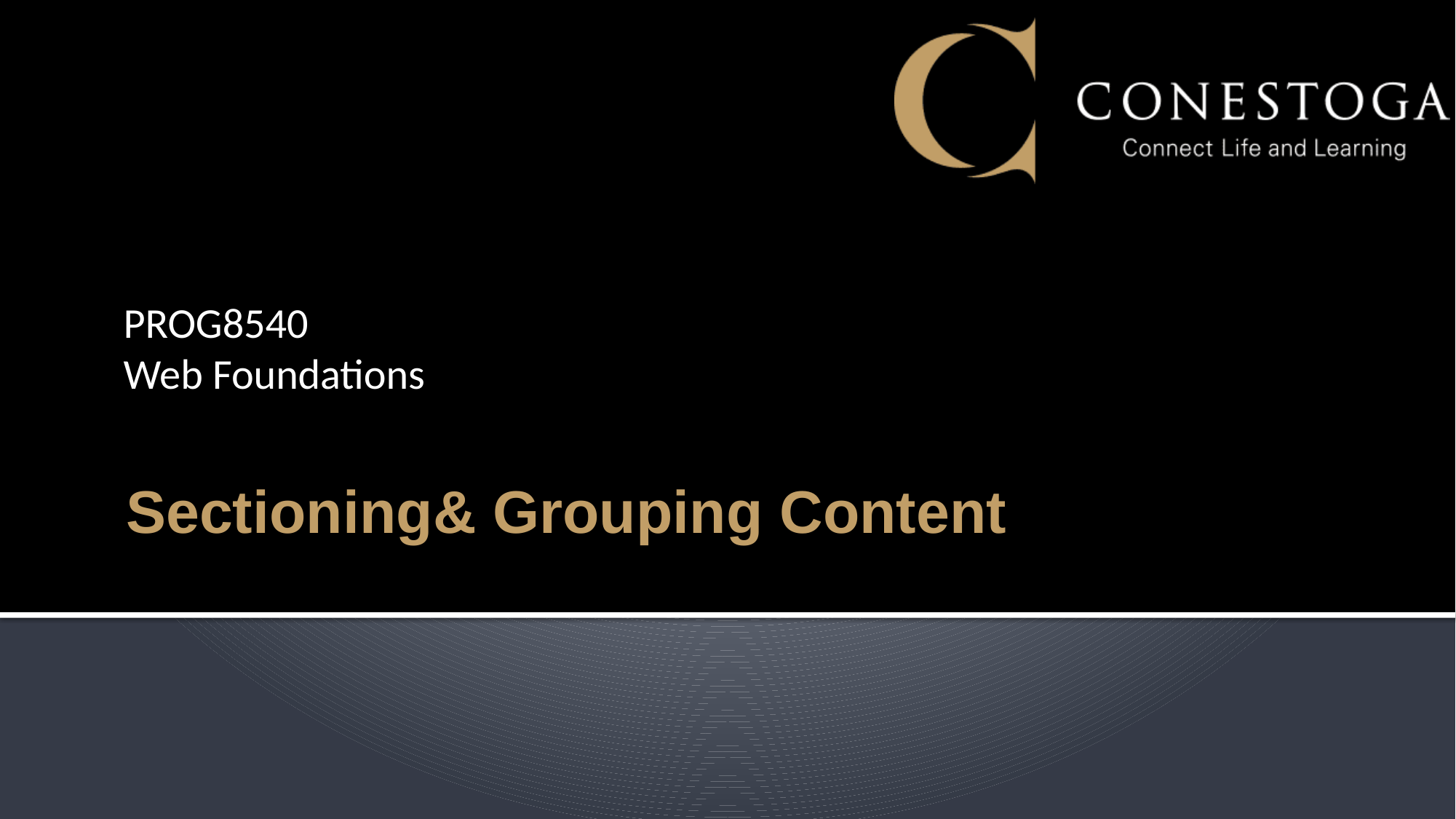

PROG8540
Web Foundations
# Sectioning& Grouping Content